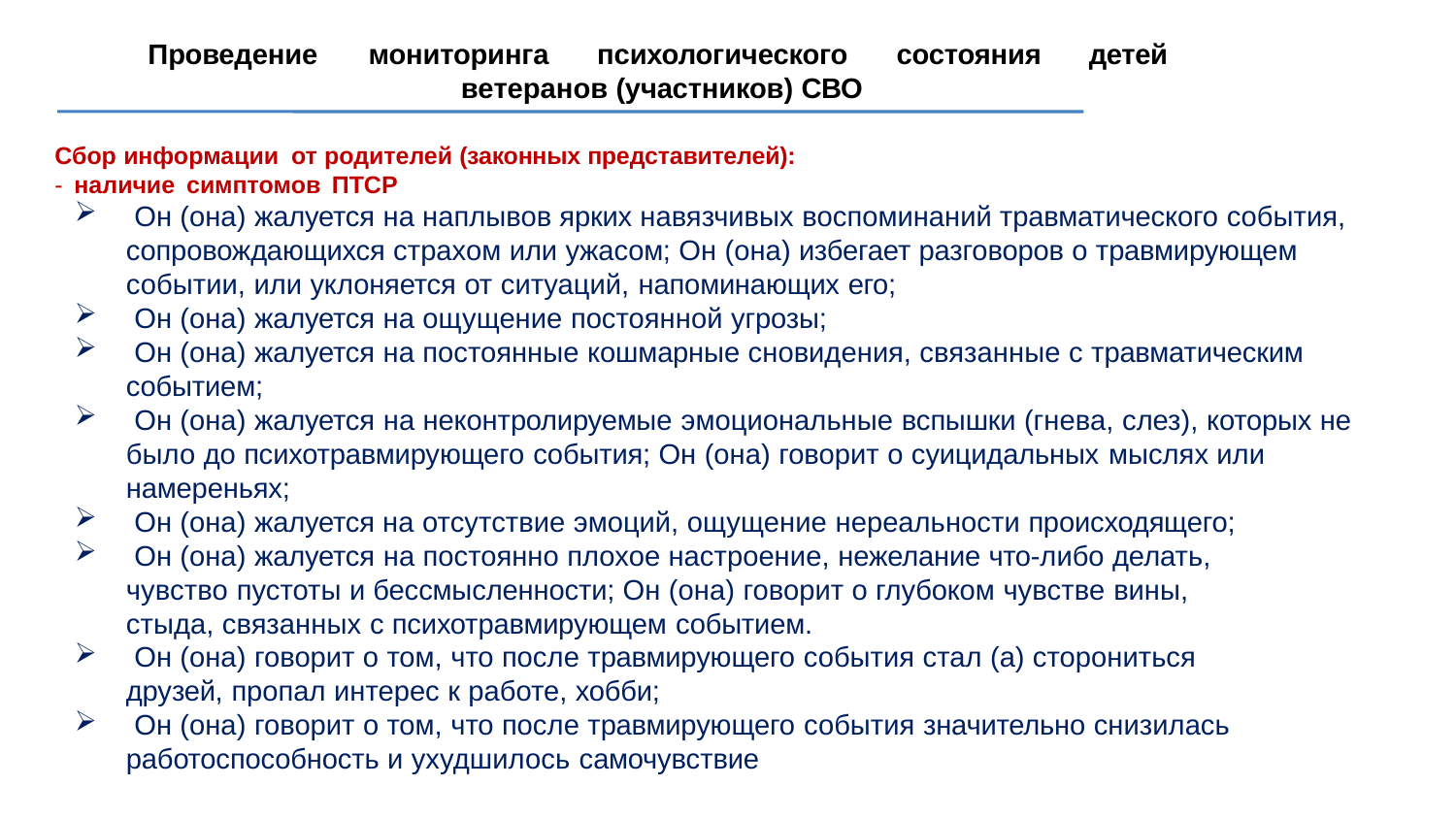

# Проведение	мониторинга	психологического	состояния	детей ветеранов (участников) СВО

Сбор информации от родителей (законных представителей):
- наличие симптомов ПТСР
 Он (она) жалуется на наплывов ярких навязчивых воспоминаний травматического события, сопровождающихся страхом или ужасом; Он (она) избегает разговоров о травмирующем событии, или уклоняется от ситуаций, напоминающих его;
 Он (она) жалуется на ощущение постоянной угрозы;
 Он (она) жалуется на постоянные кошмарные сновидения, связанные с травматическим событием;
 Он (она) жалуется на неконтролируемые эмоциональные вспышки (гнева, слез), которых не было до психотравмирующего события; Он (она) говорит о суицидальных мыслях или намереньях;
 Он (она) жалуется на отсутствие эмоций, ощущение нереальности происходящего;
 Он (она) жалуется на постоянно плохое настроение, нежелание что-либо делать, чувство пустоты и бессмысленности; Он (она) говорит о глубоком чувстве вины, стыда, связанных с психотравмирующем событием.
 Он (она) говорит о том, что после травмирующего события стал (а) сторониться друзей, пропал интерес к работе, хобби;
 Он (она) говорит о том, что после травмирующего события значительно снизилась работоспособность и ухудшилось самочувствие